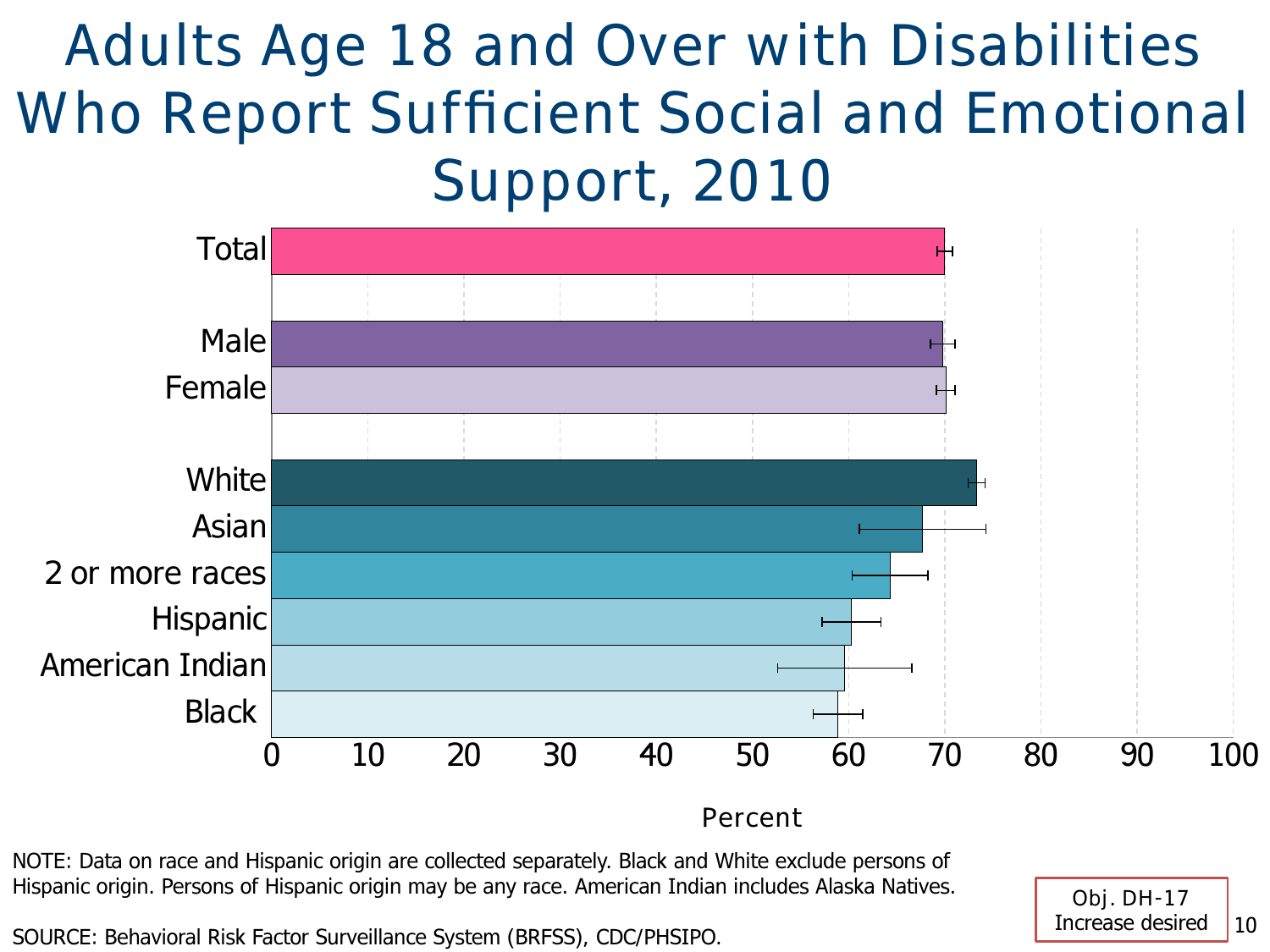

# Adults Age 18 and Over with Disabilities Who Report Sufficient Social and Emotional Support, 2010

### Chart

| Category | 2010 |
|---|---|
| Black  | 58.9 |
| American Indian | 59.6 |
| Hispanic | 60.3 |
| 2 or more races | 64.3 |
| Asian | 67.7 |
| White | 73.3 |
|  | None |
| Female | 70.1 |
| Male | 69.8 |
|  | None |
| Total | 70.0 |
Percent
NOTE: Data on race and Hispanic origin are collected separately. Black and White exclude persons of Hispanic origin. Persons of Hispanic origin may be any race. American Indian includes Alaska Natives.
Obj. DH-17
Increase desired

10
SOURCE: Behavioral Risk Factor Surveillance System (BRFSS), CDC/PHSIPO.